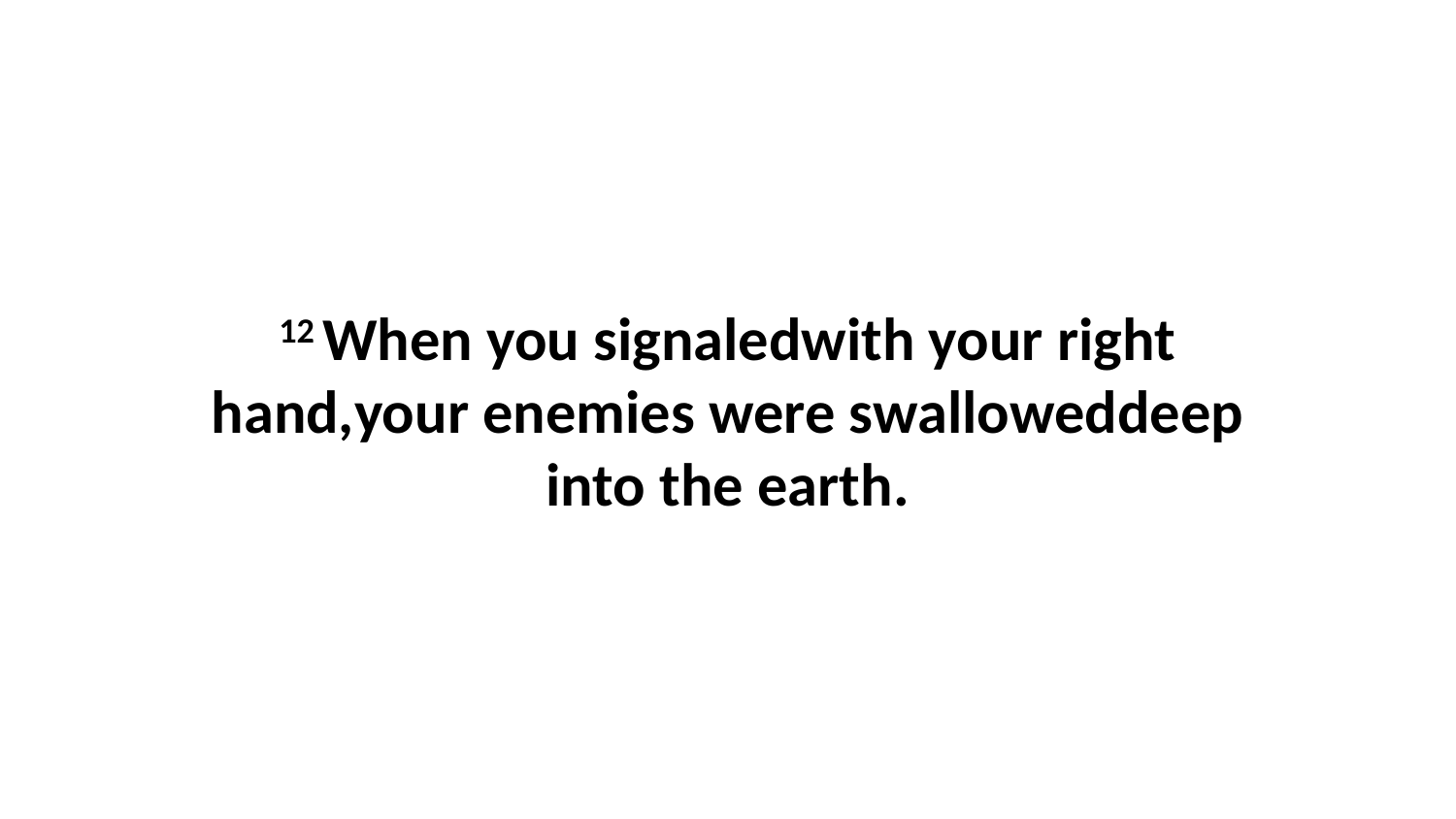

12 When you signaledwith your right hand,your enemies were swalloweddeep into the earth.